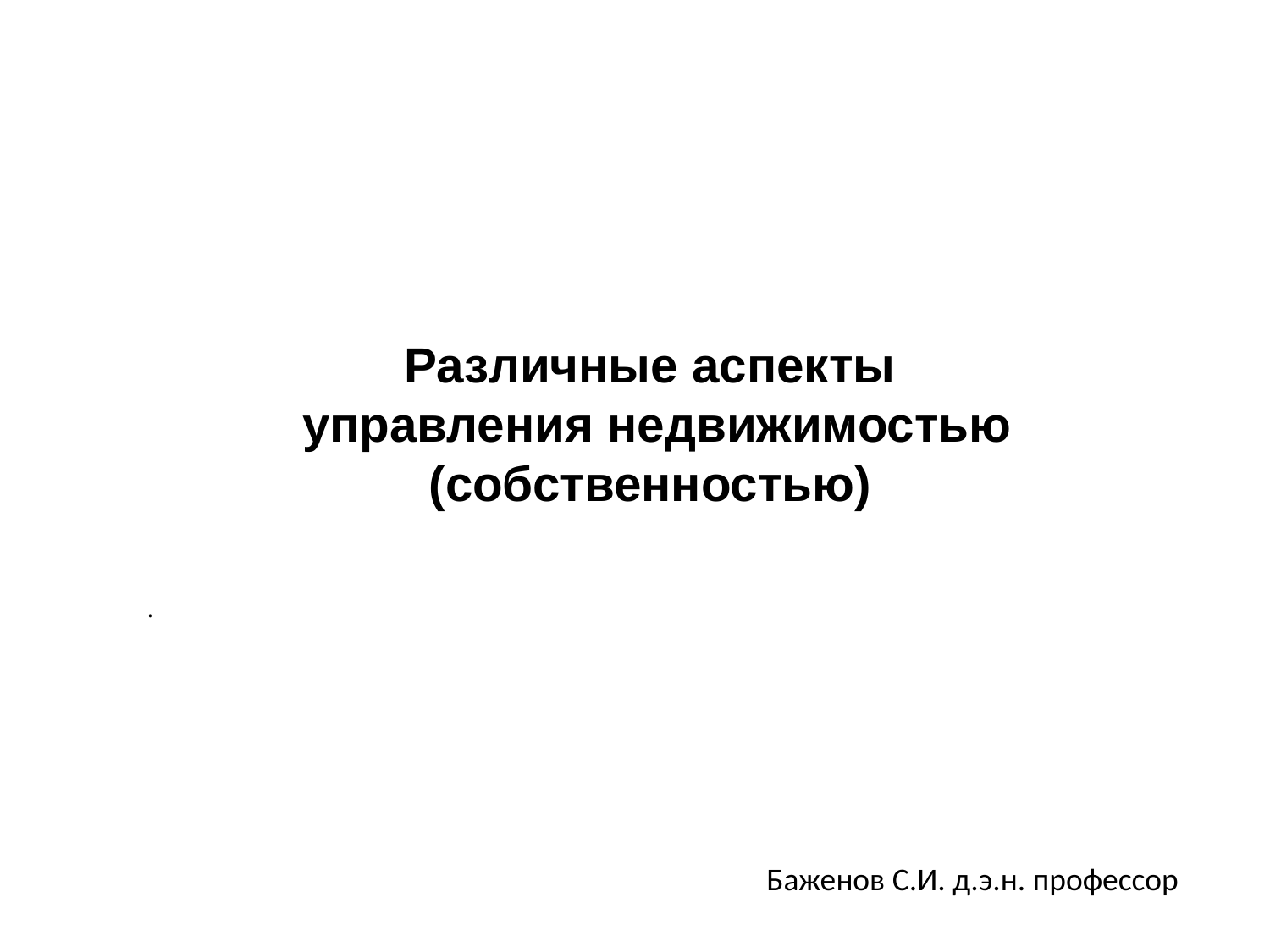

Различные аспекты
 управления недвижимостью (собственностью)

.

Баженов С.И. д.э.н. профессор